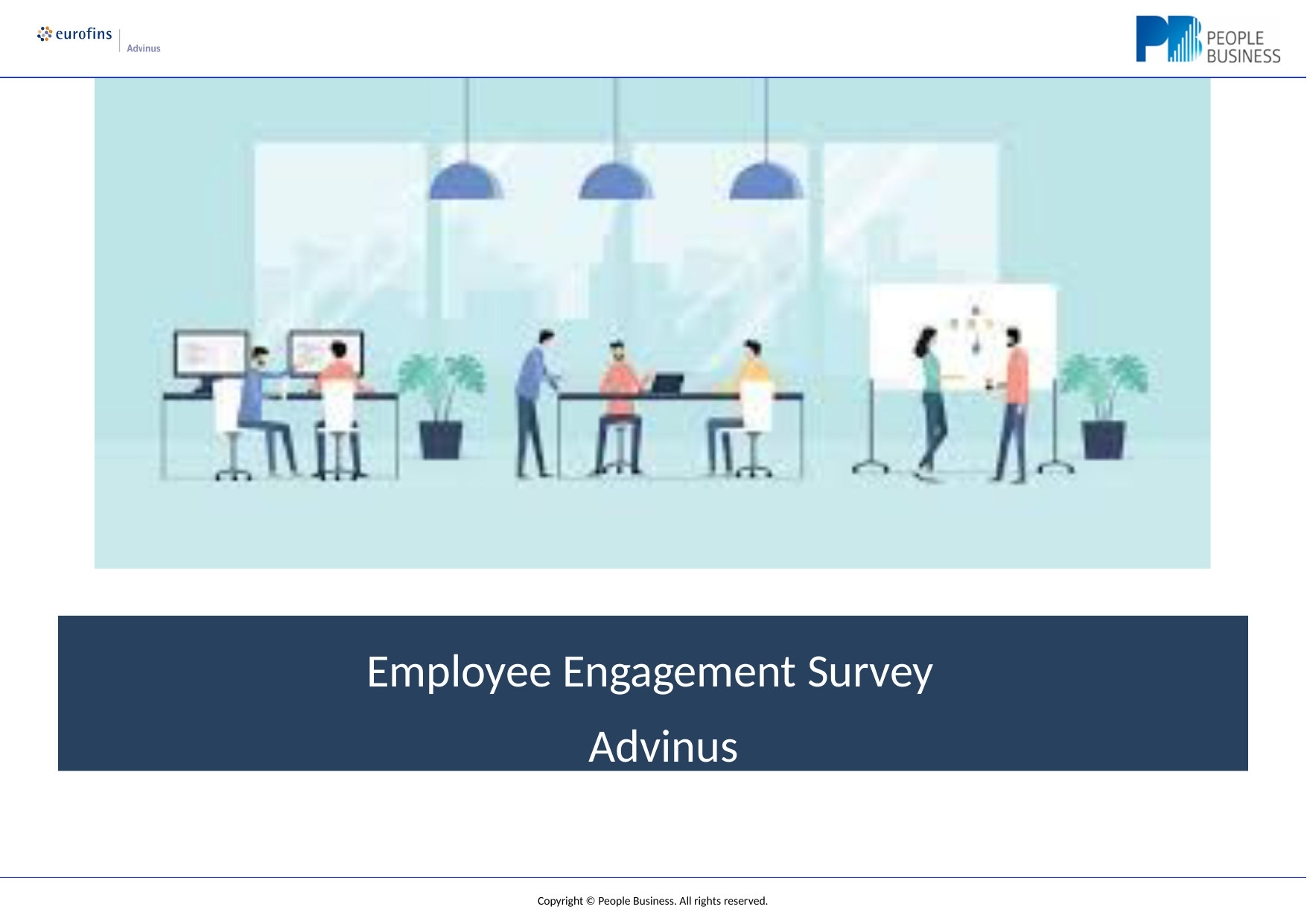

Employee Engagement Survey  Advinus

Copyright © People Business. All rights reserved.